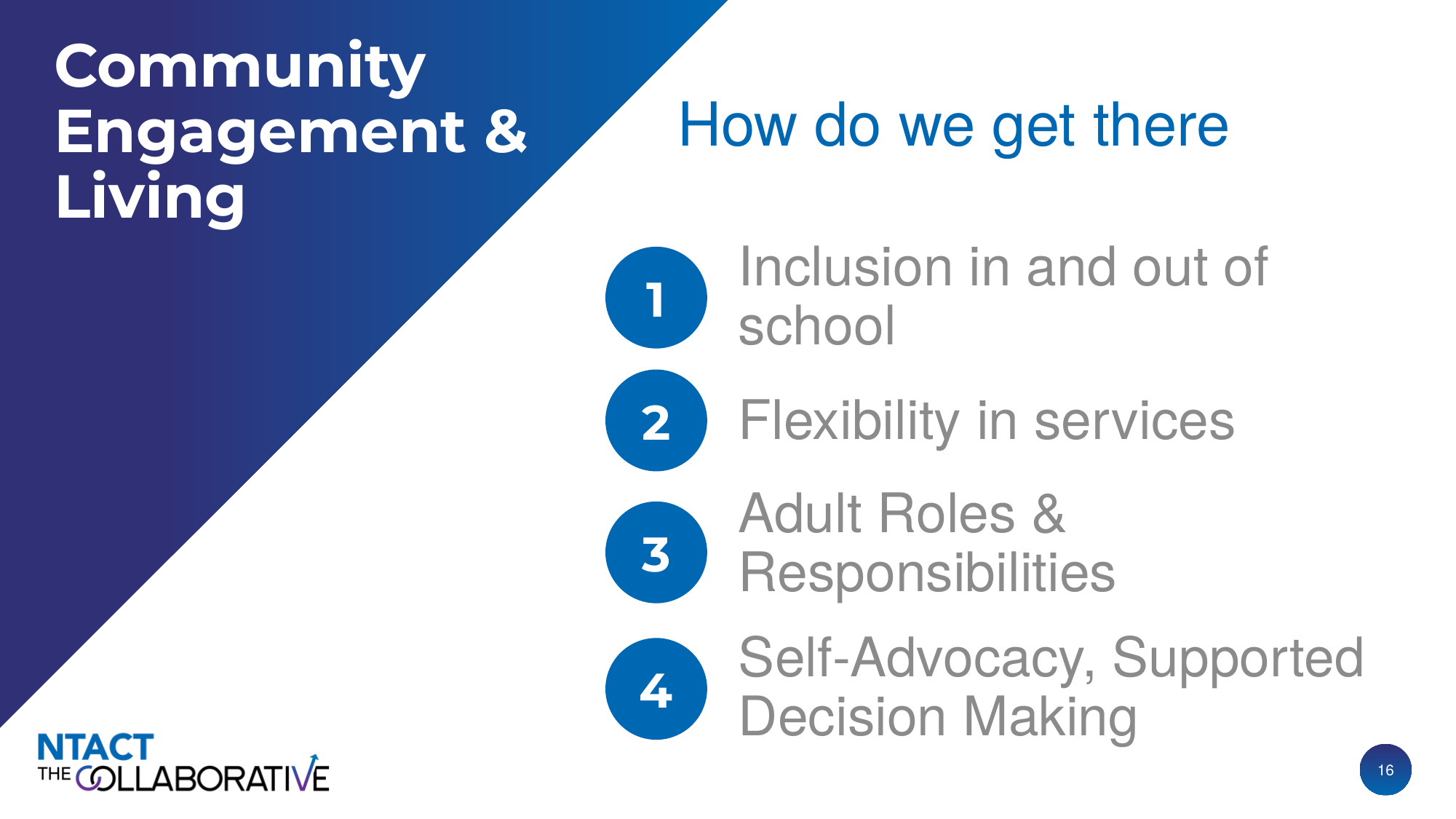

# Community Engagement & Living
How do we get there
1
Inclusion in and out of school
2
Flexibility in services
Adult Roles & Responsibilities
3
Self-Advocacy, Supported Decision Making
4